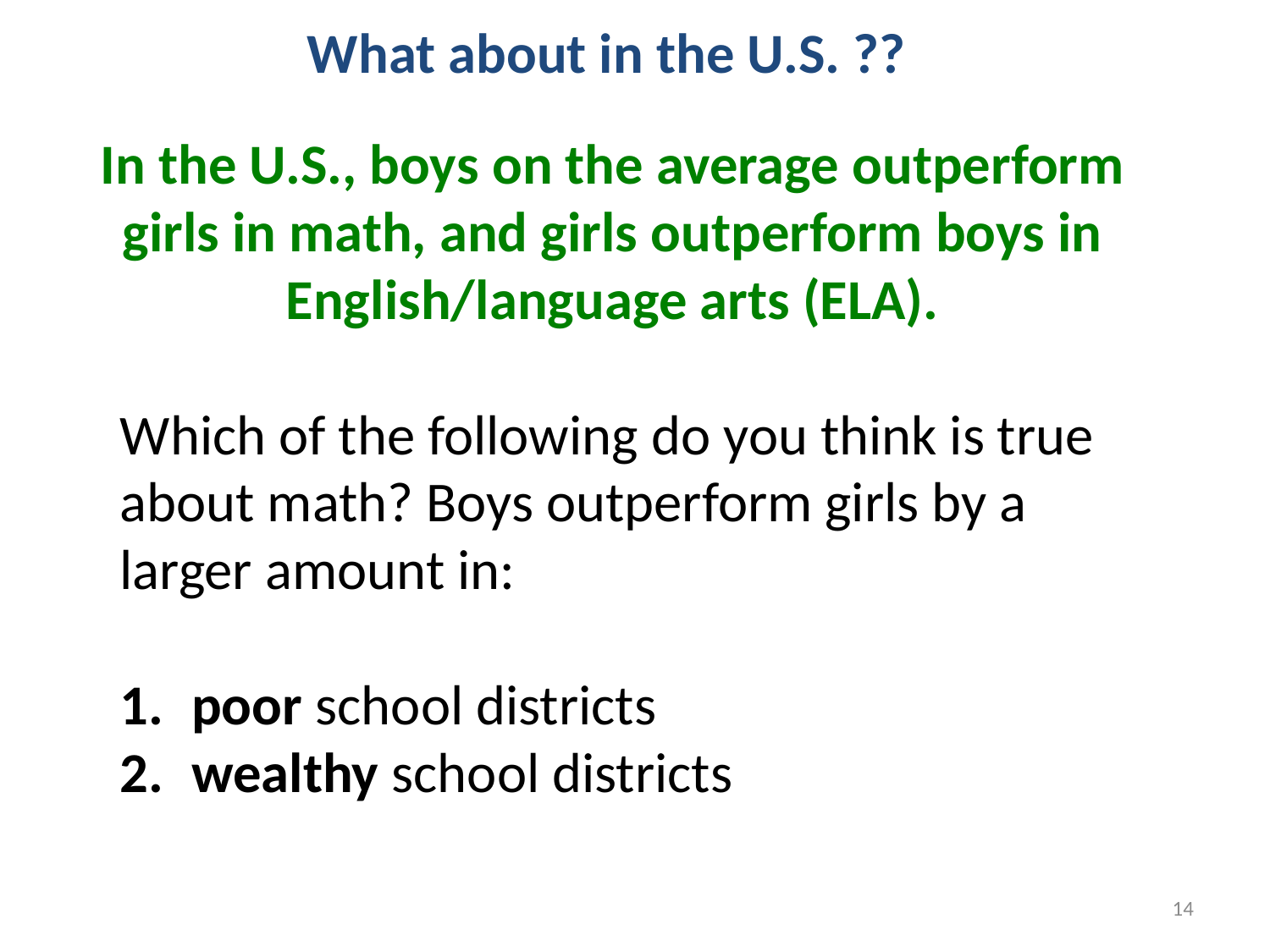

# What about in the U.S. ??

In the U.S., boys on the average outperform girls in math, and girls outperform boys in English/language arts (ELA).

Which of the following do you think is true about math? Boys outperform girls by a larger amount in:

poor school districts
wealthy school districts

14